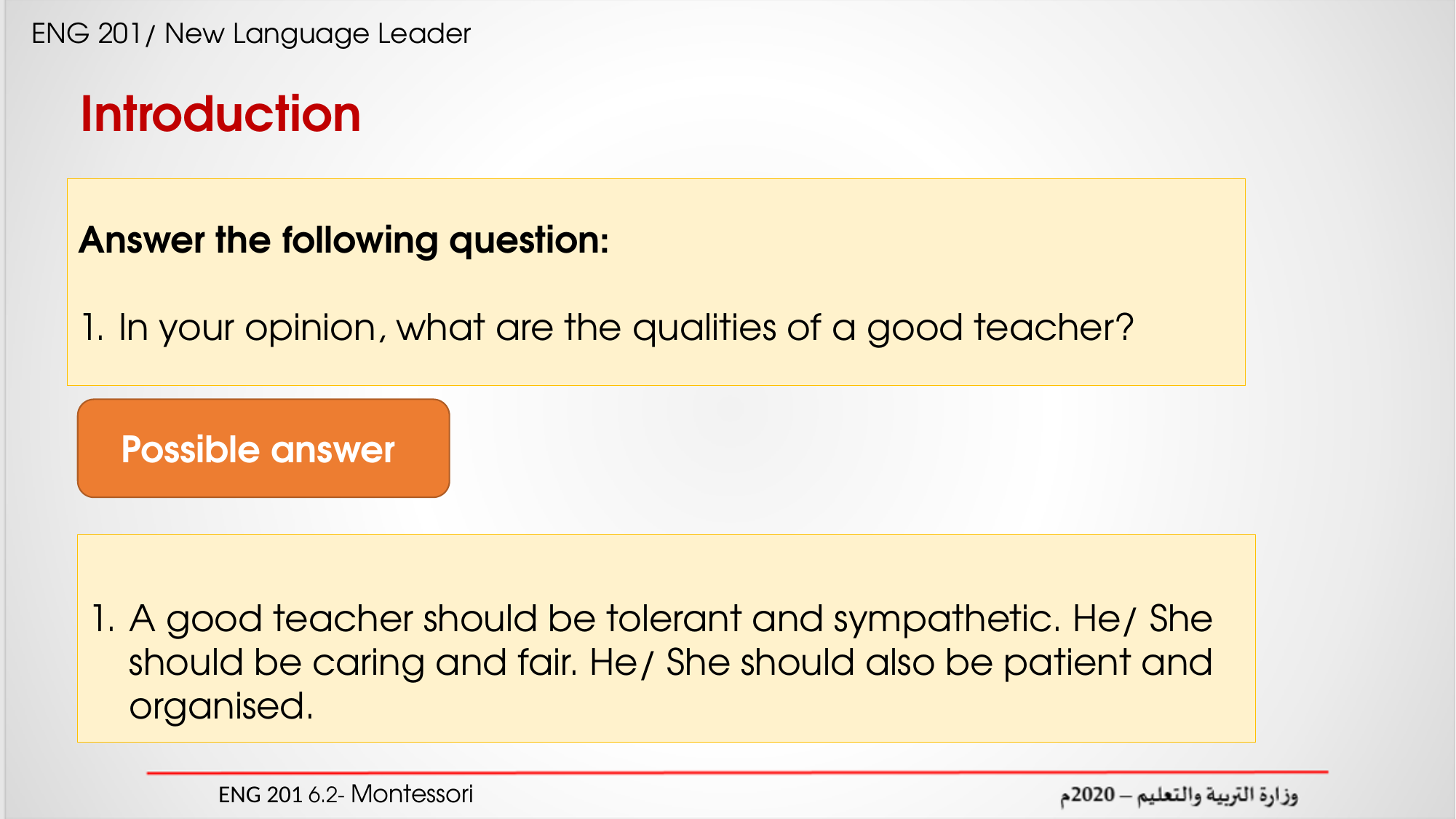

Introduction
Answer the following question:

In your opinion, what are the qualities of a good teacher?
Possible answer

A good teacher should be tolerant and sympathetic. He/ She should be caring and fair. He/ She should also be patient and organised.
ENG 201 6.2- Montessori